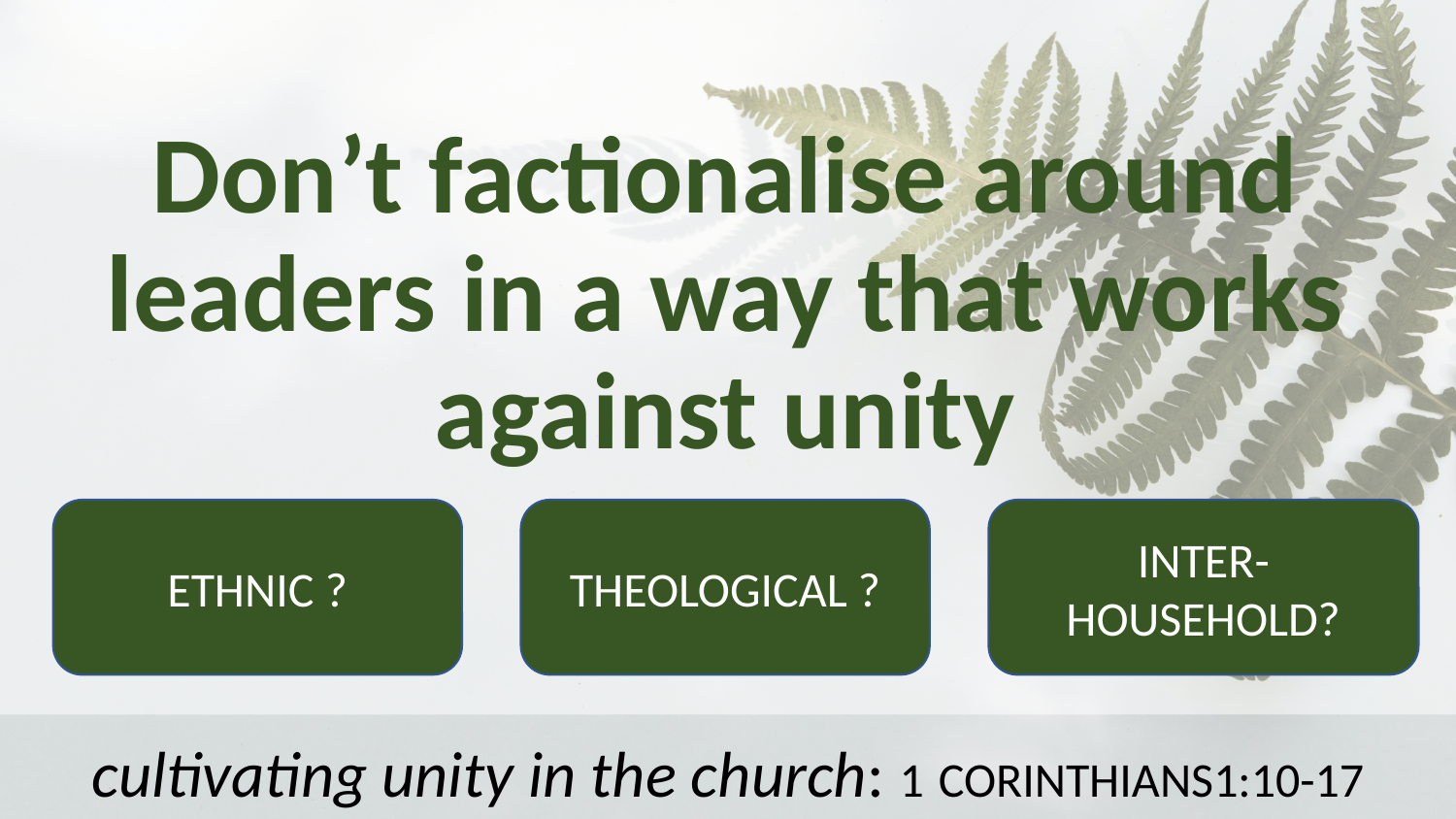

Don’t factionalise around leaders in a way that works against unity
INTER-HOUSEHOLD?
THEOLOGICAL ?
ETHNIC ?
# cultivating unity in the church: 1 CORINTHIANS1:10-17